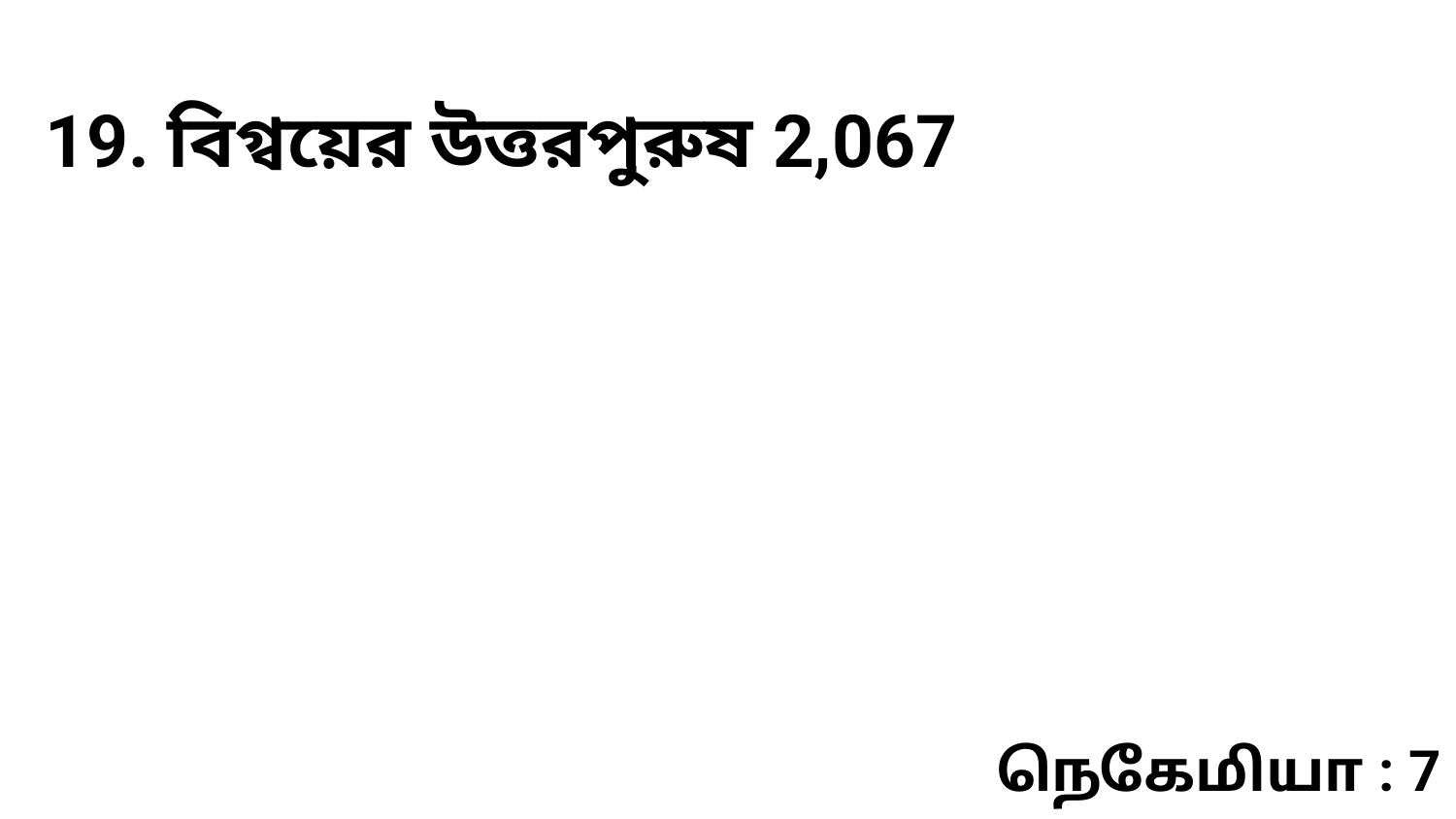

19. বিগ্বয়ের উত্তরপুরুষ 2,067
நெகேமியா : 7